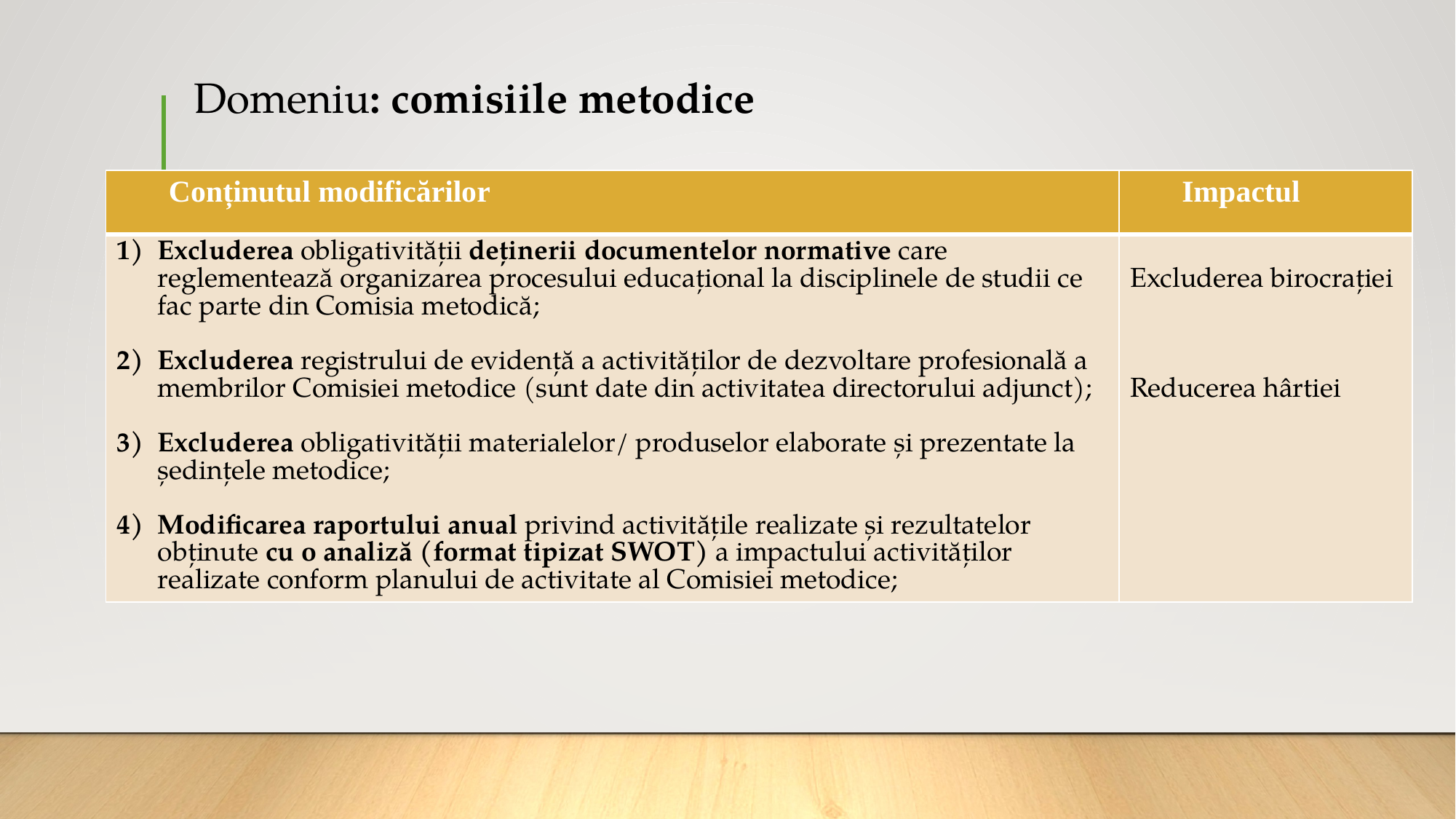

# Domeniu: comisiile metodice
| Conținutul modificărilor | Impactul |
| --- | --- |
| Excluderea obligativității deținerii documentelor normative care reglementează organizarea procesului educațional la disciplinele de studii ce fac parte din Comisia metodică; Excluderea registrului de evidență a activităților de dezvoltare profesională a membrilor Comisiei metodice (sunt date din activitatea directorului adjunct); Excluderea obligativității materialelor/ produselor elaborate și prezentate la ședințele metodice; Modificarea raportului anual privind activitățile realizate și rezultatelor obținute cu o analiză (format tipizat SWOT) a impactului activităților realizate conform planului de activitate al Comisiei metodice; | Excluderea birocrației       Reducerea hârtiei |